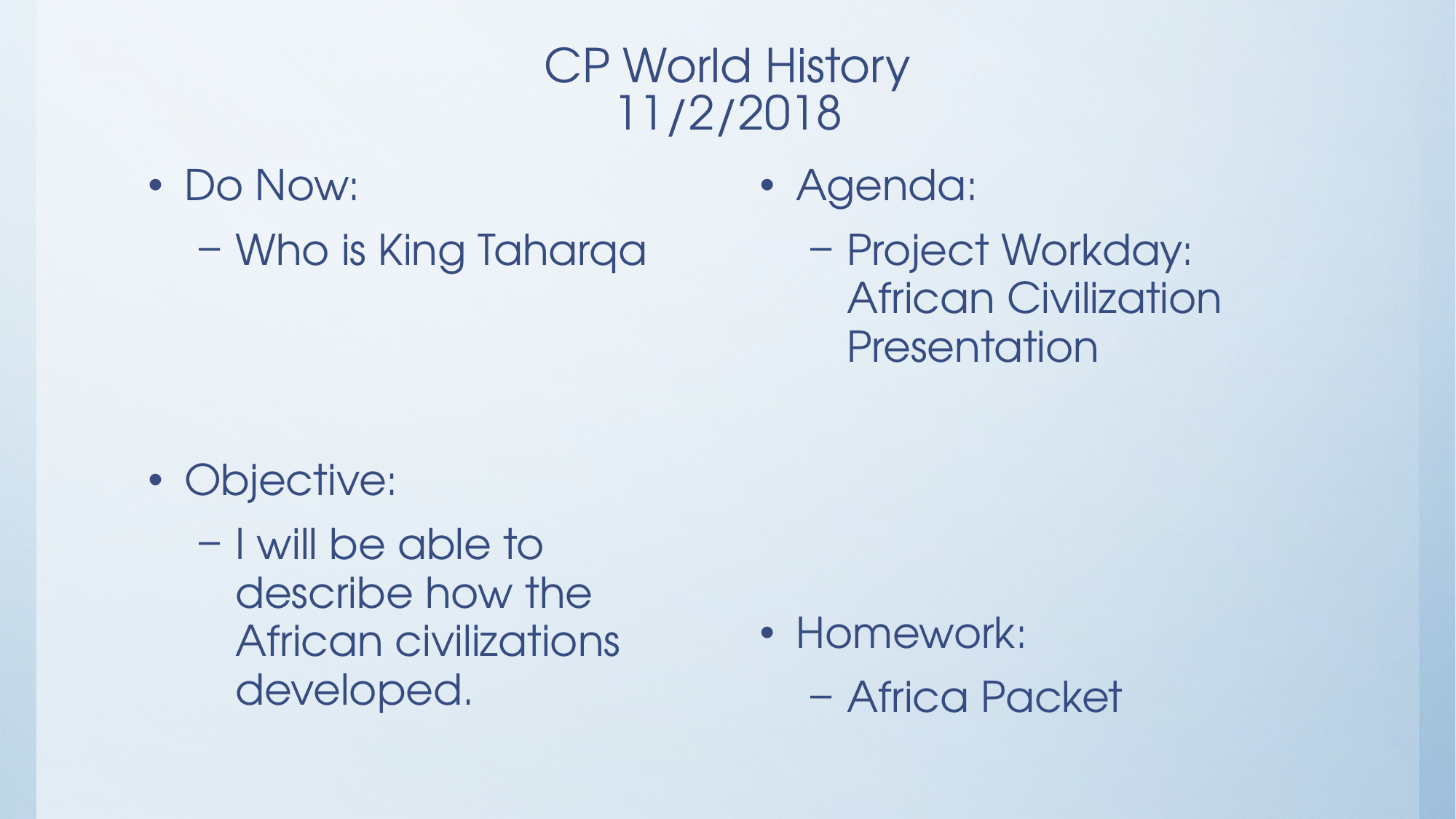

# CP World History 11/2/2018
Do Now:
Who is King Taharqa

Objective:
I will be able to describe how the African civilizations developed.
Agenda:
Project Workday: African Civilization Presentation

Homework:
Africa Packet